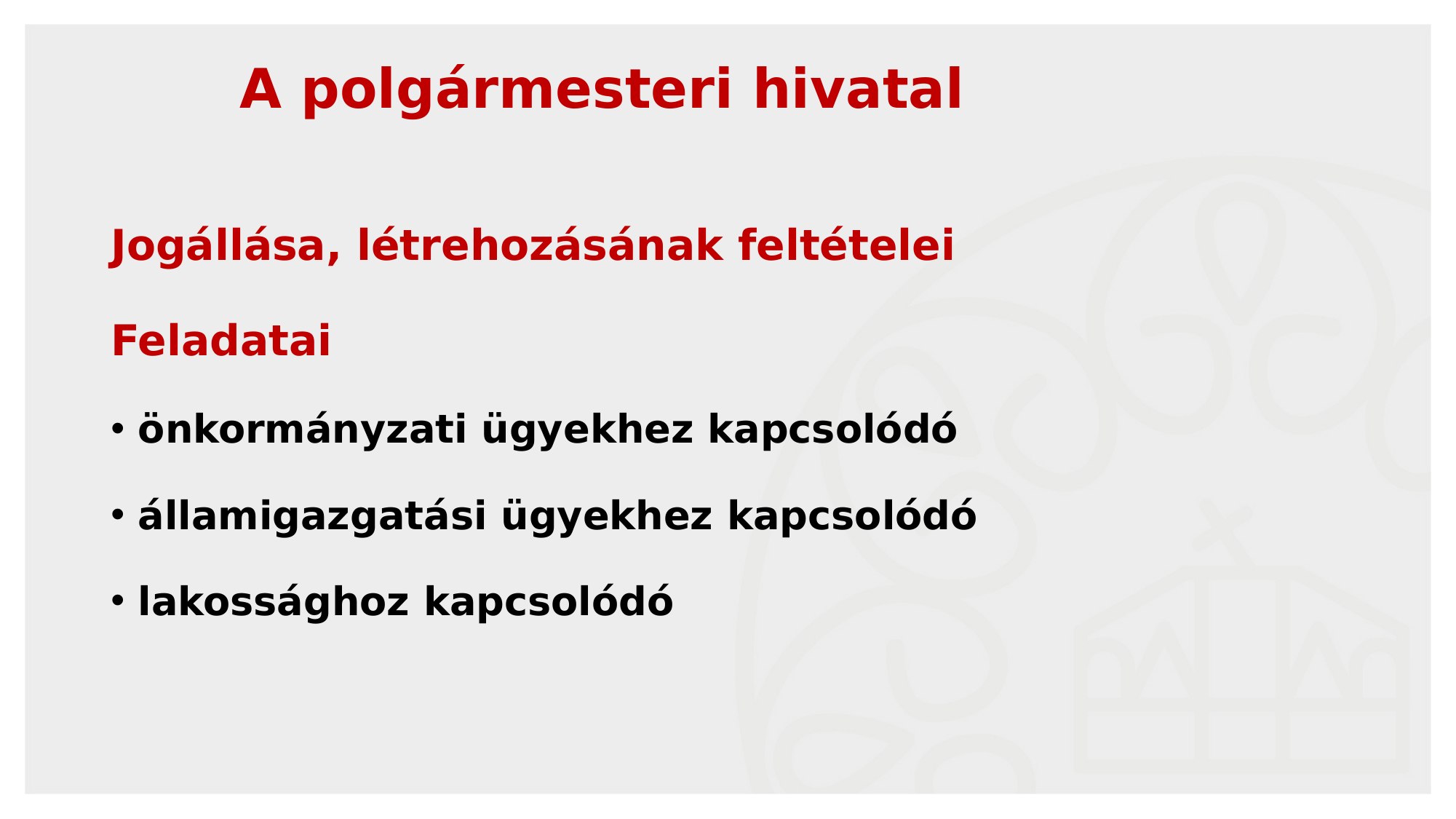

# A polgármesteri hivatal
Jogállása, létrehozásának feltételei

Feladatai
önkormányzati ügyekhez kapcsolódó
államigazgatási ügyekhez kapcsolódó
lakossághoz kapcsolódó